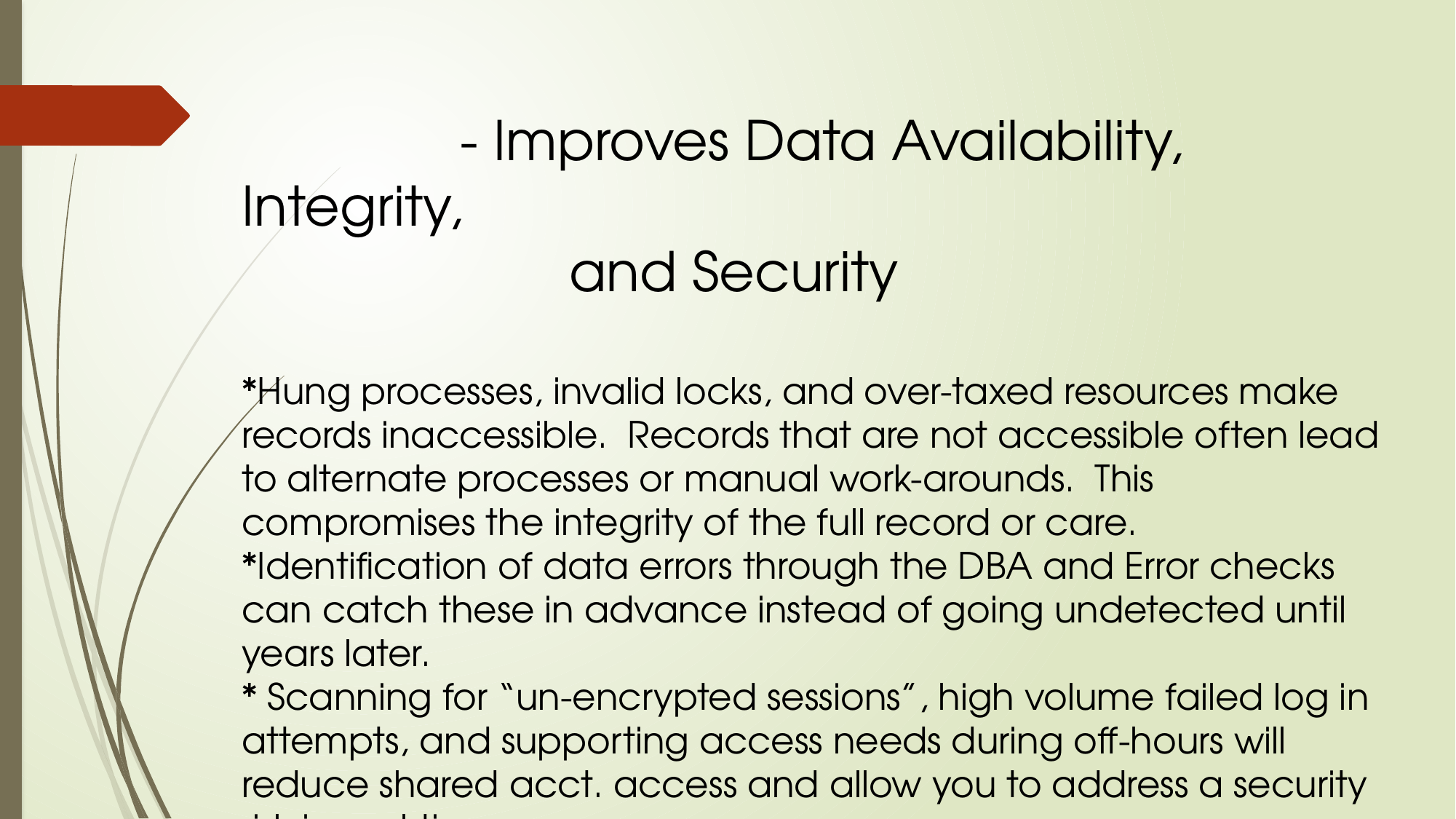

- Improves Data Availability, Integrity,
			and Security

*Hung processes, invalid locks, and over-taxed resources make records inaccessible.  Records that are not accessible often lead to alternate processes or manual work-arounds.  This compromises the integrity of the full record or care.
*Identification of data errors through the DBA and Error checks can catch these in advance instead of going undetected until years later.
* Scanning for “un-encrypted sessions”, high volume failed log in attempts, and supporting access needs during off-hours will reduce shared acct. access and allow you to address a security risk in real-time.